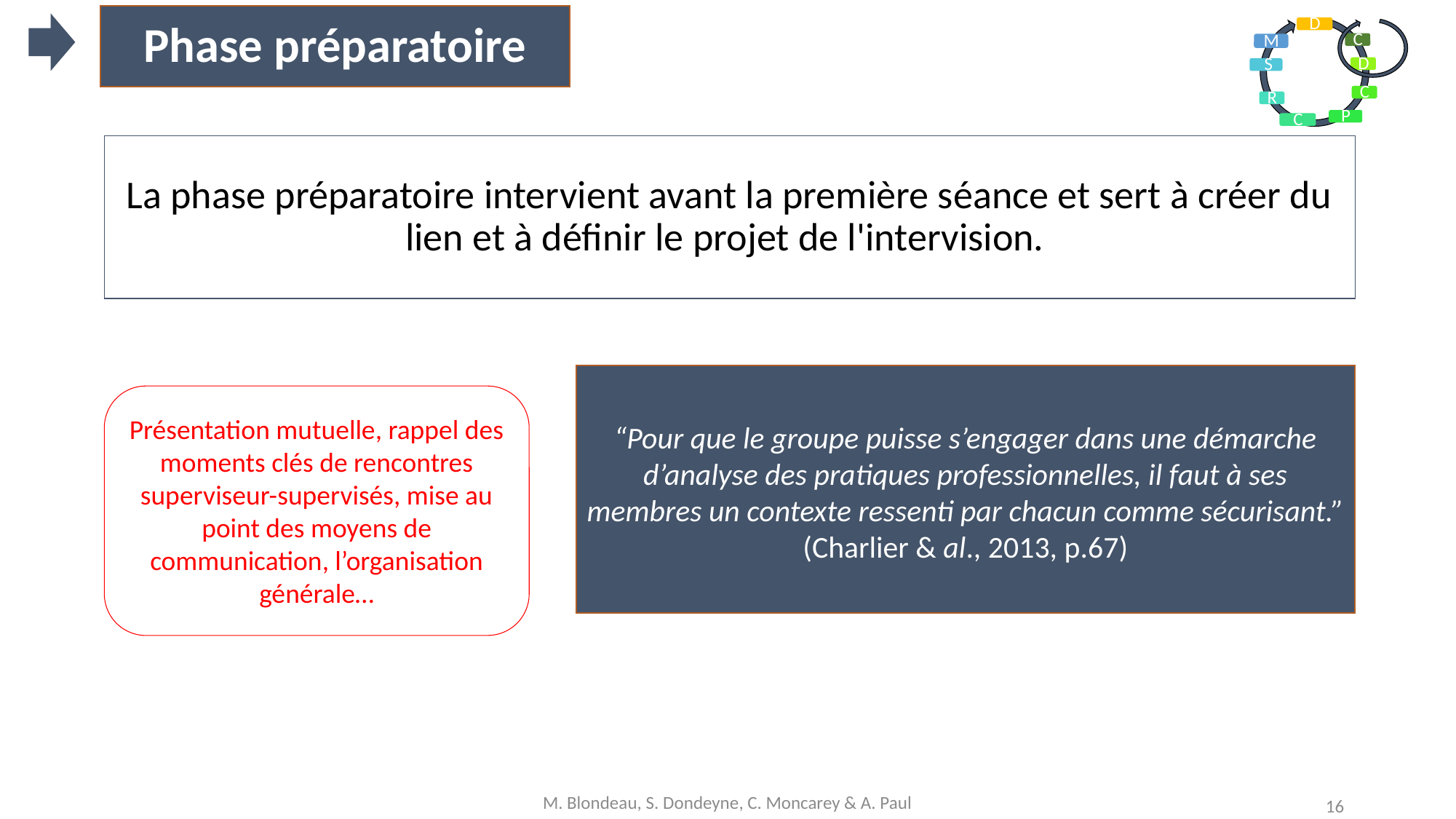

# Phase préparatoire

D
C
D
C
P
C
R
 S
M
La phase préparatoire intervient avant la première séance et sert à créer du lien et à définir le projet de l'intervision.

“Pour que le groupe puisse s’engager dans une démarche d’analyse des pratiques professionnelles, il faut à ses membres un contexte ressenti par chacun comme sécurisant.” (Charlier & al., 2013, p.67)

Présentation mutuelle, rappel des moments clés de rencontres superviseur-supervisés, mise au point des moyens de communication, l’organisation générale…

M. Blondeau, S. Dondeyne, C. Moncarey & A. Paul
16